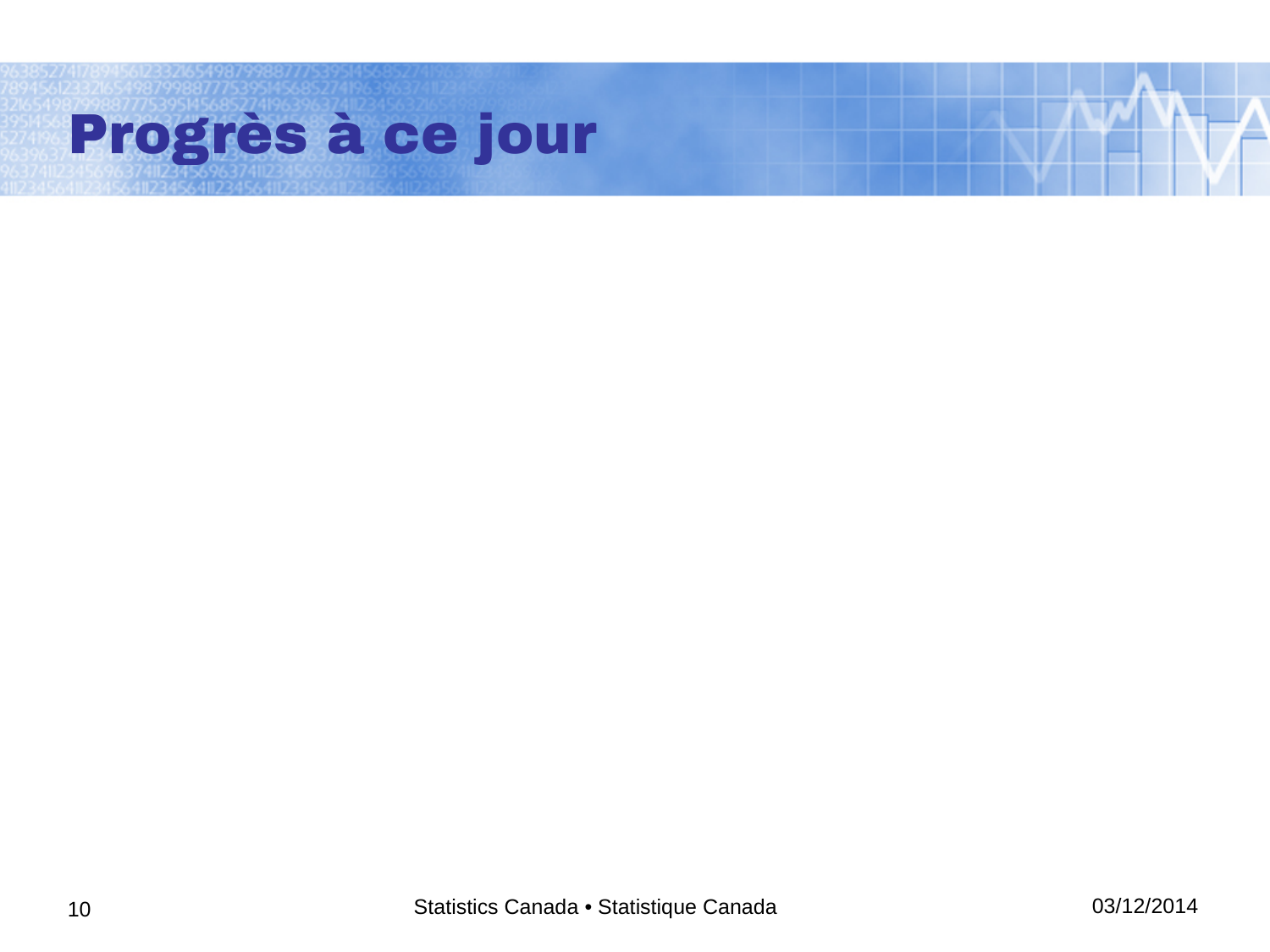

# Progrès à ce jour
11 séminaires en trois ans (près de 100 hauts fonctionnaires provenant de 45 INS et 13 hauts gestionnaires de 5 organisations régionales)

30 documents stratégiques reçus dont 20 sont présentement en processus d’être mis en œuvre

Plusieurs missions de suivi ayant fourni de la formation pratique additionnelle

Transfert de modules de formation à AFRISTAT

03/12/2014
Statistics Canada • Statistique Canada
10